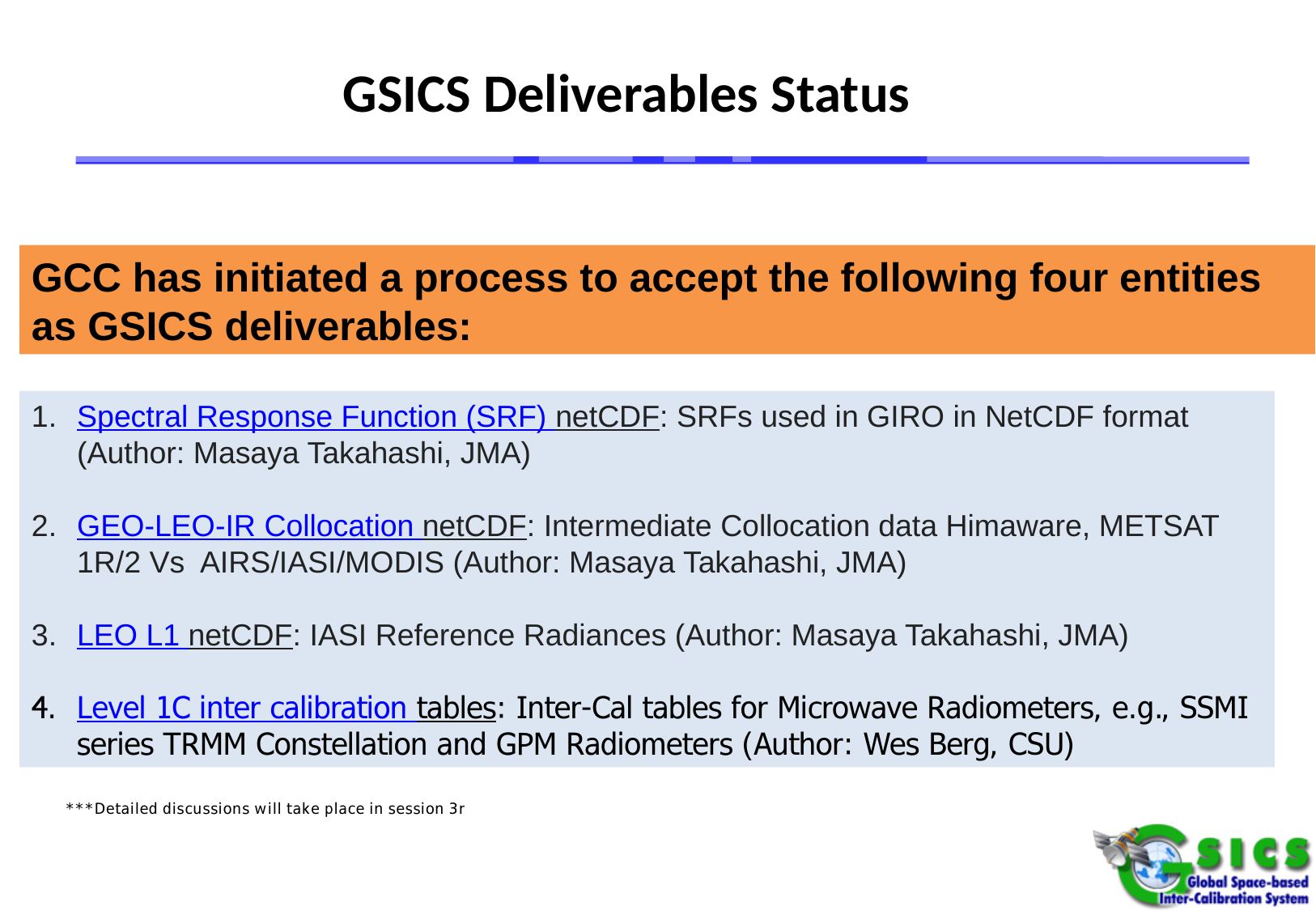

# GSICS Deliverables Status
GCC has initiated a process to accept the following four entities as GSICS deliverables:
Spectral Response Function (SRF) netCDF: SRFs used in GIRO in NetCDF format (Author: Masaya Takahashi, JMA)

GEO-LEO-IR Collocation netCDF: Intermediate Collocation data Himaware, METSAT 1R/2 Vs  AIRS/IASI/MODIS (Author: Masaya Takahashi, JMA)

LEO L1 netCDF: IASI Reference Radiances (Author: Masaya Takahashi, JMA)

Level 1C inter calibration tables: Inter-Cal tables for Microwave Radiometers, e.g., SSMI series TRMM Constellation and GPM Radiometers (Author: Wes Berg, CSU)
***Detailed discussions will take place in session 3r